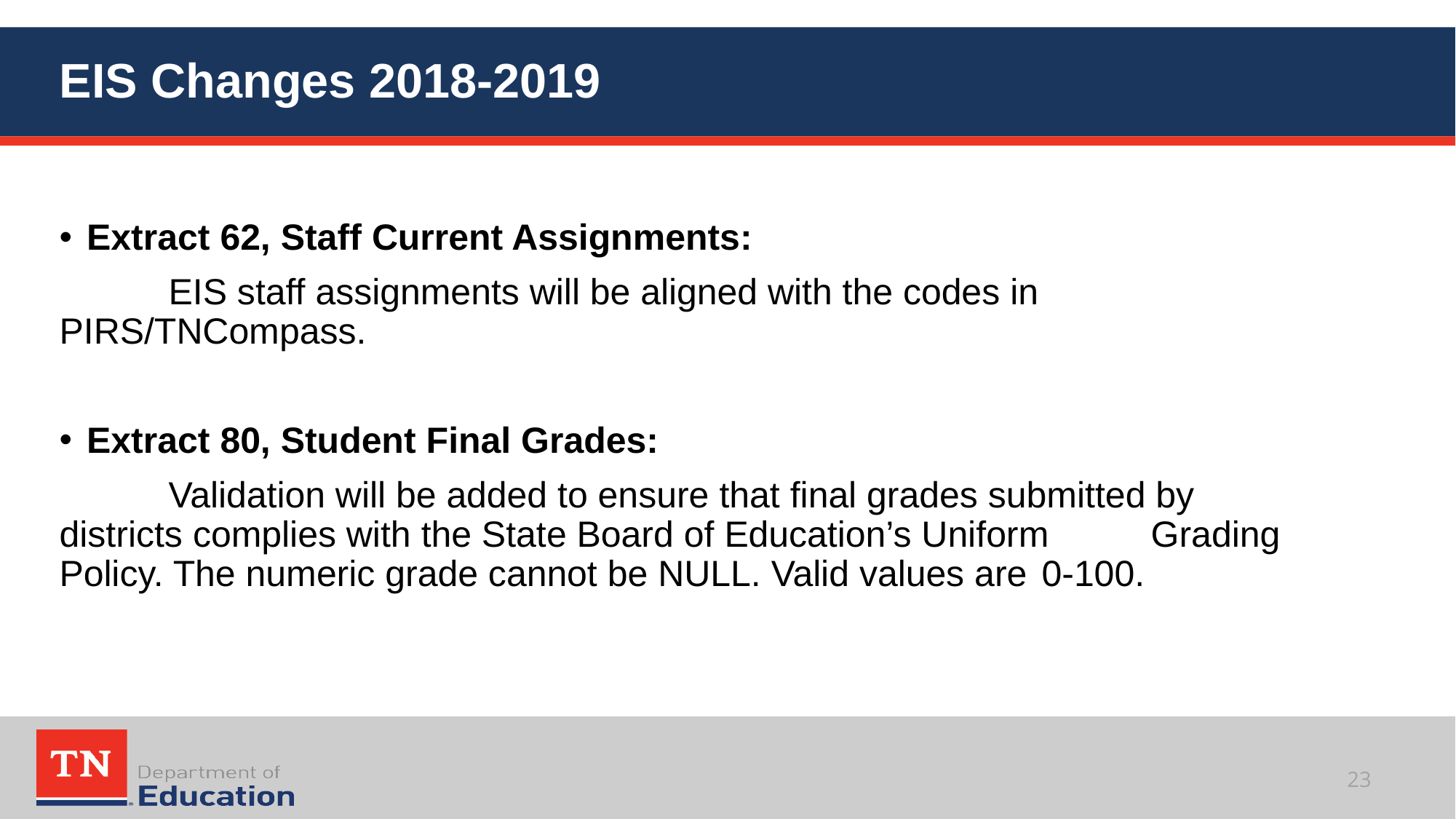

# EIS Changes 2018-2019

Extract 62, Staff Current Assignments:
	EIS staff assignments will be aligned with the codes in 	PIRS/TNCompass.

Extract 80, Student Final Grades:
	Validation will be added to ensure that final grades submitted by 	districts complies with the State Board of Education’s Uniform 	Grading Policy. The numeric grade cannot be NULL. Valid values are 	0-100.

23